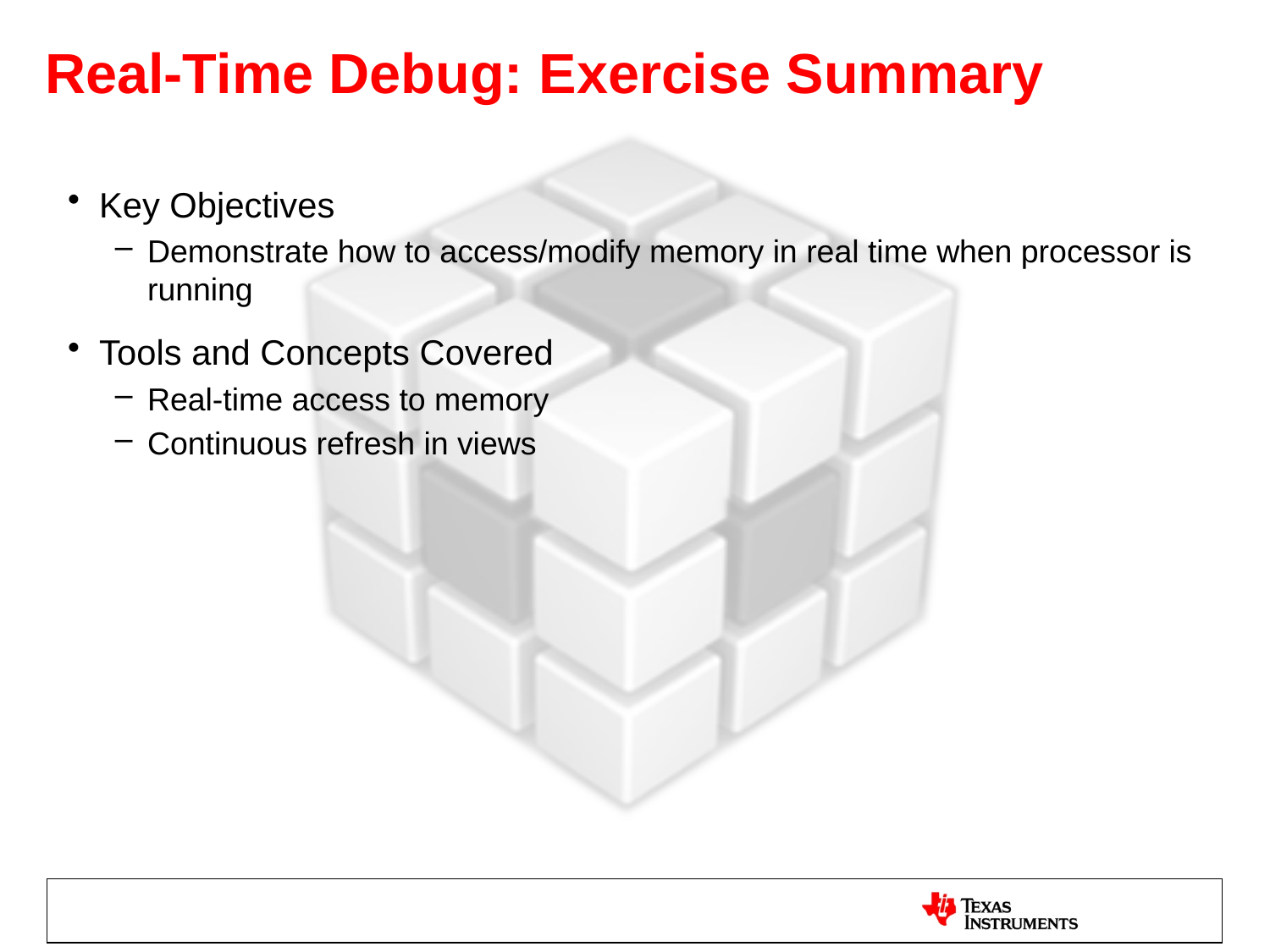

# Real-Time Debug: Exercise Summary
Key Objectives
Demonstrate how to access/modify memory in real time when processor is running
Tools and Concepts Covered
Real-time access to memory
Continuous refresh in views